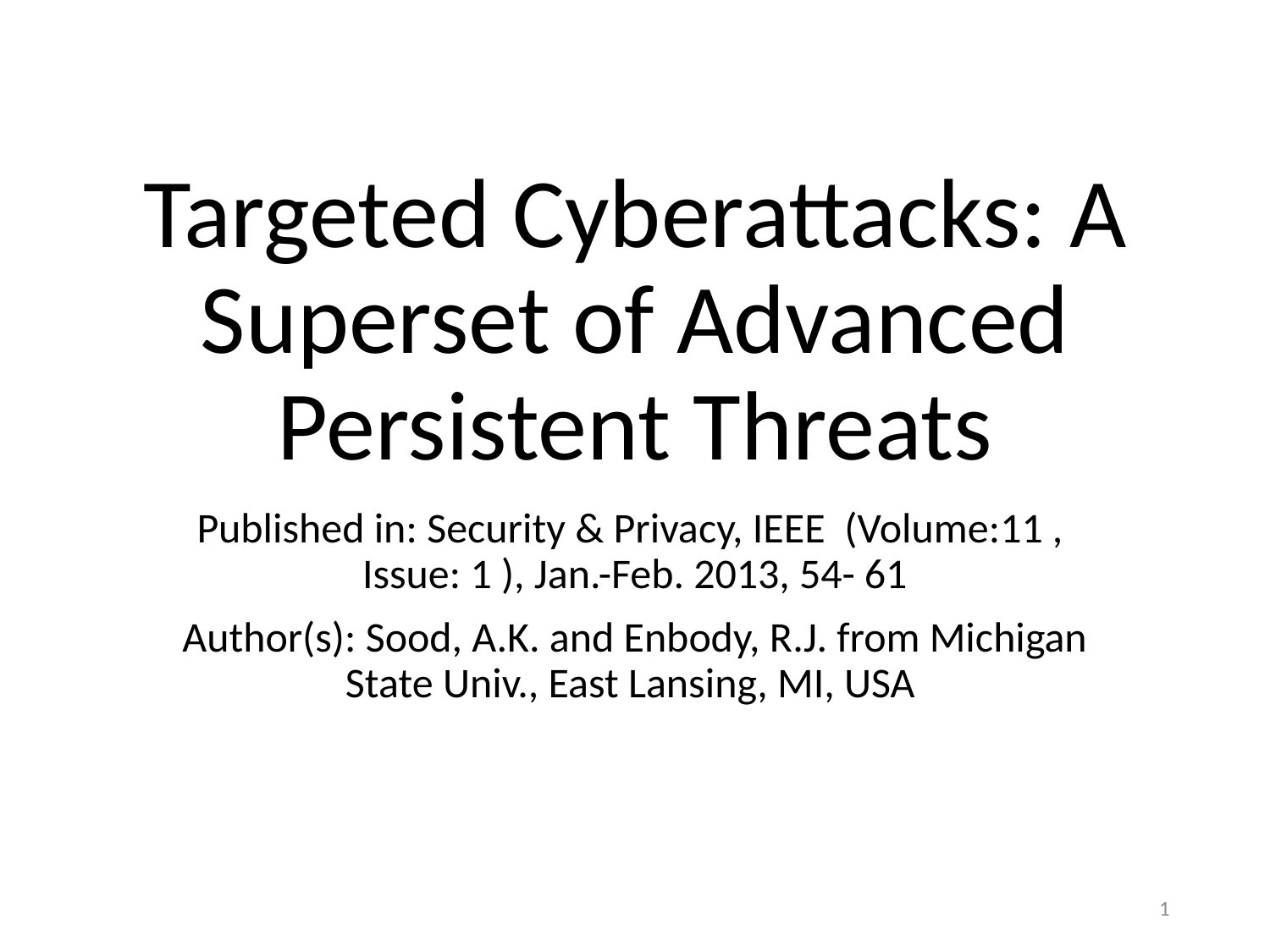

# Targeted Cyberattacks: A Superset of Advanced Persistent Threats
Published in: Security & Privacy, IEEE  (Volume:11 ,  Issue: 1 ), Jan.-Feb. 2013, 54- 61
Author(s): Sood, A.K. and Enbody, R.J. from Michigan State Univ., East Lansing, MI, USA
1